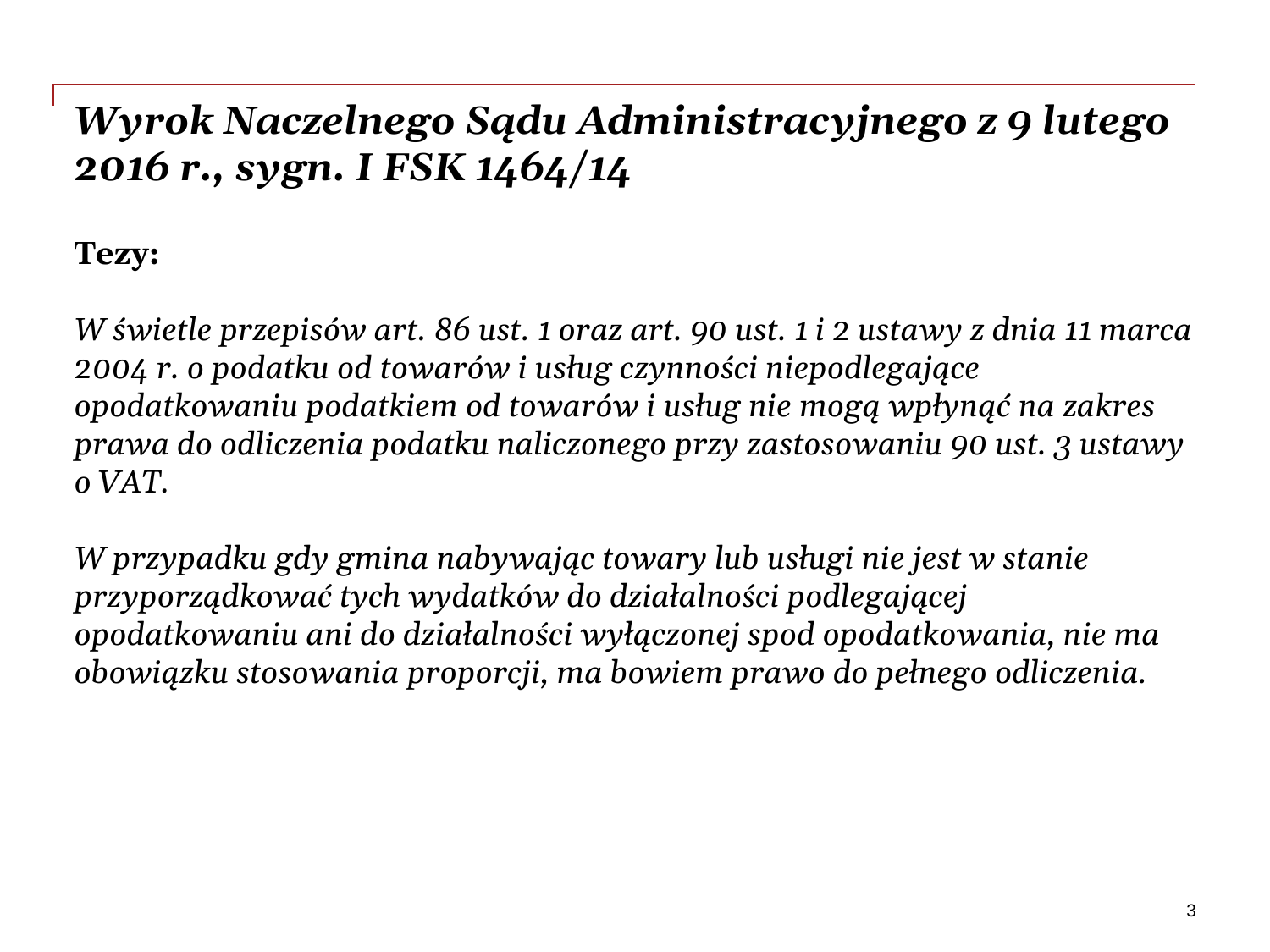

# Wyrok Naczelnego Sądu Administracyjnego z 9 lutego 2016 r., sygn. I FSK 1464/14
  –

Tezy:

W świetle przepisów art. 86 ust. 1 oraz art. 90 ust. 1 i 2 ustawy z dnia 11 marca 2004 r. o podatku od towarów i usług czynności niepodlegające opodatkowaniu podatkiem od towarów i usług nie mogą wpłynąć na zakres prawa do odliczenia podatku naliczonego przy zastosowaniu 90 ust. 3 ustawy o VAT.

W przypadku gdy gmina nabywając towary lub usługi nie jest w stanie przyporządkować tych wydatków do działalności podlegającej opodatkowaniu ani do działalności wyłączonej spod opodatkowania, nie ma obowiązku stosowania proporcji, ma bowiem prawo do pełnego odliczenia.

3